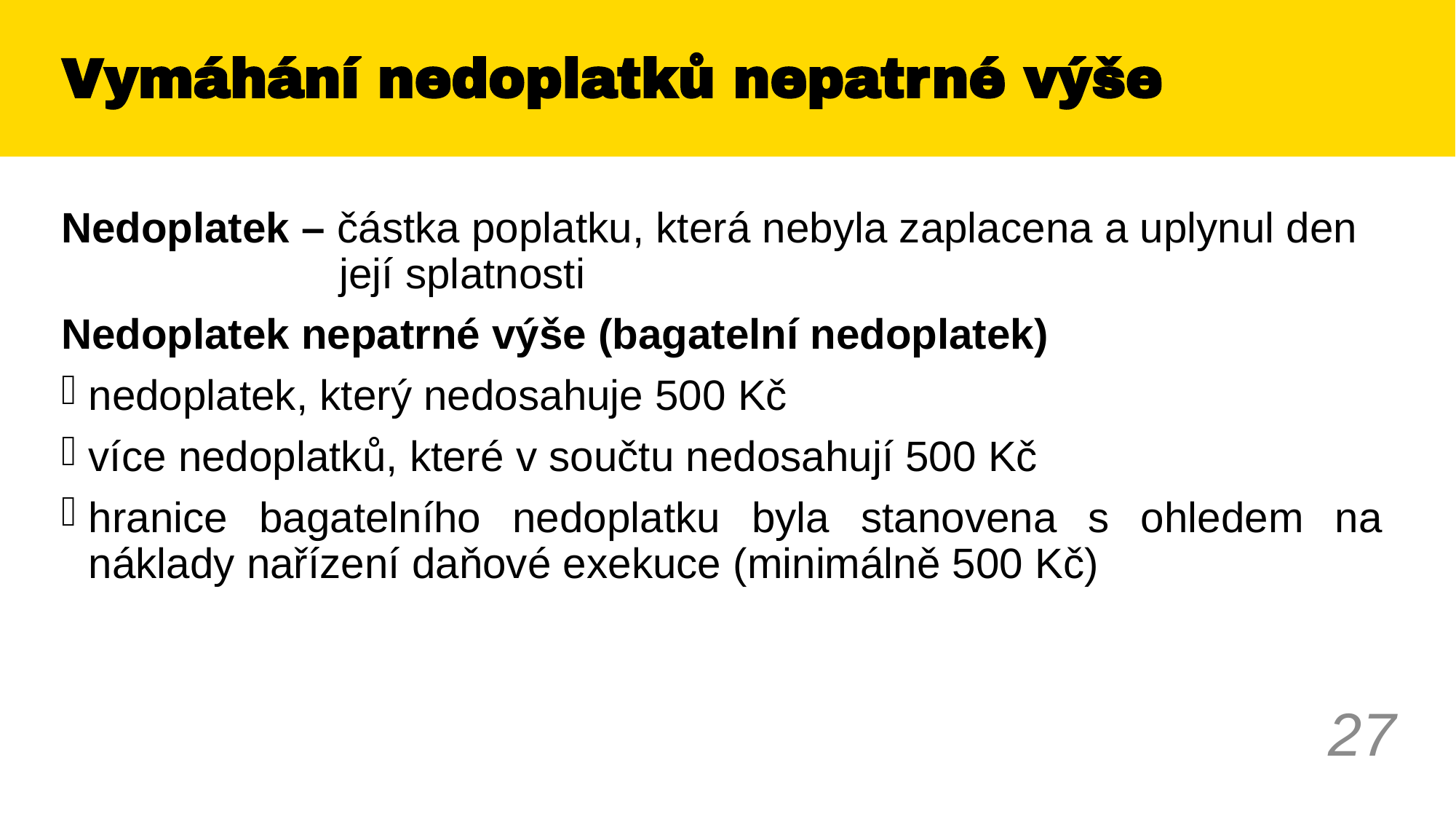

# Vymáhání nedoplatků nepatrné výše
Nedoplatek – částka poplatku, která nebyla zaplacena a uplynul den její splatnosti
Nedoplatek nepatrné výše (bagatelní nedoplatek)
nedoplatek, který nedosahuje 500 Kč
více nedoplatků, které v součtu nedosahují 500 Kč
hranice bagatelního nedoplatku byla stanovena s ohledem na náklady nařízení daňové exekuce (minimálně 500 Kč)

27